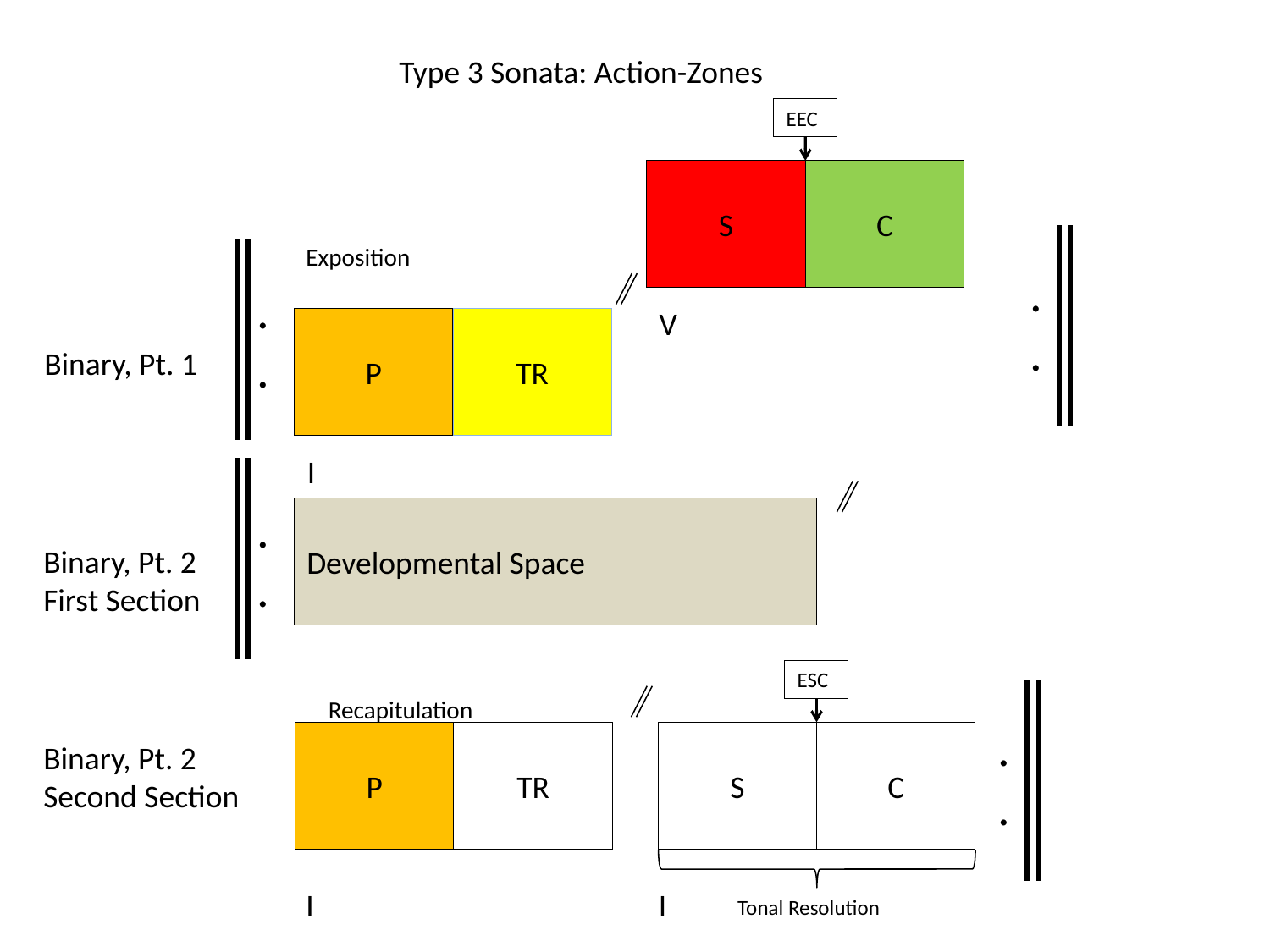

Type 3 Sonata: Action-Zones
EEC

S

C

Exposition
.
.
.
.
V

P

TR

Binary, Pt. 1
I
.
.

Developmental Space

Binary, Pt. 2
First Section
ESC
Recapitulation
.
.

S

C

P

TR

Binary, Pt. 2
Second Section
I                                                I
Tonal Resolution